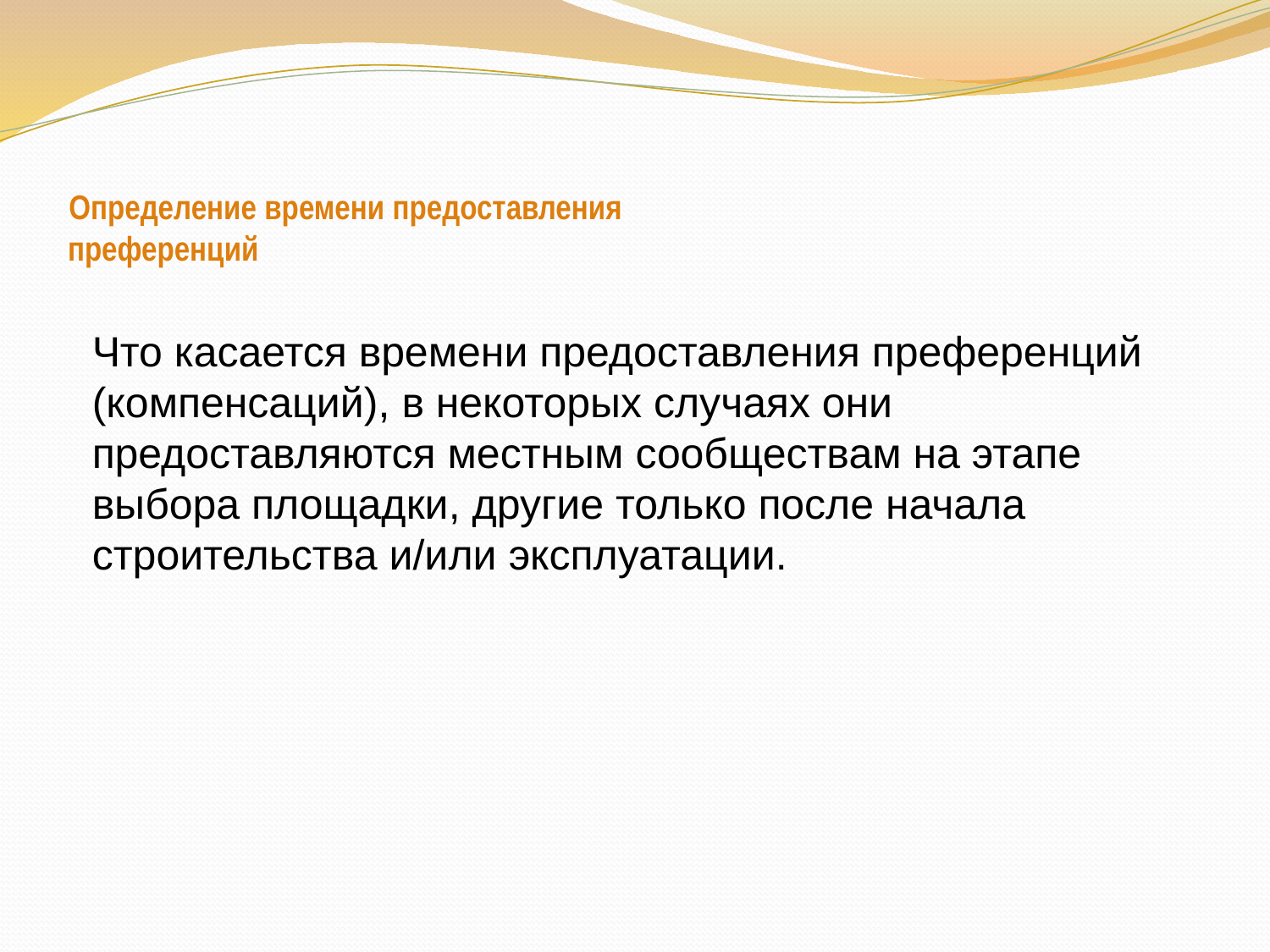

# Определение времени предоставления преференций
Что касается времени предоставления преференций (компенсаций), в некоторых случаях они предоставляются местным сообществам на этапе выбора площадки, другие только после начала  строительства и/или эксплуатации.